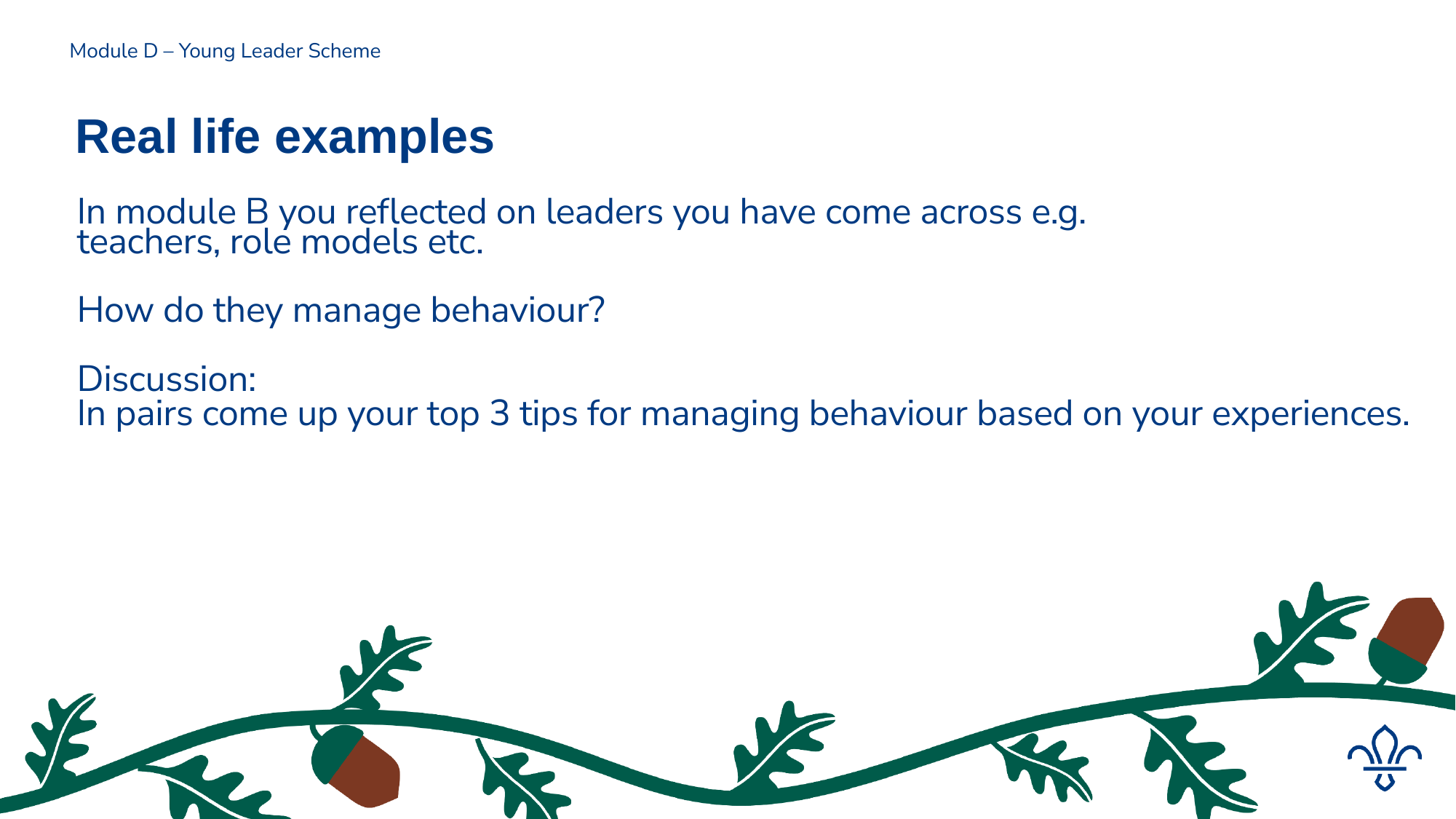

# Module D – Young Leader Scheme
Real life examples

In module B you reflected on leaders you have come across e.g. teachers, role models etc.

How do they manage behaviour?

Discussion:
In pairs come up your top 3 tips for managing behaviour based on your experiences.